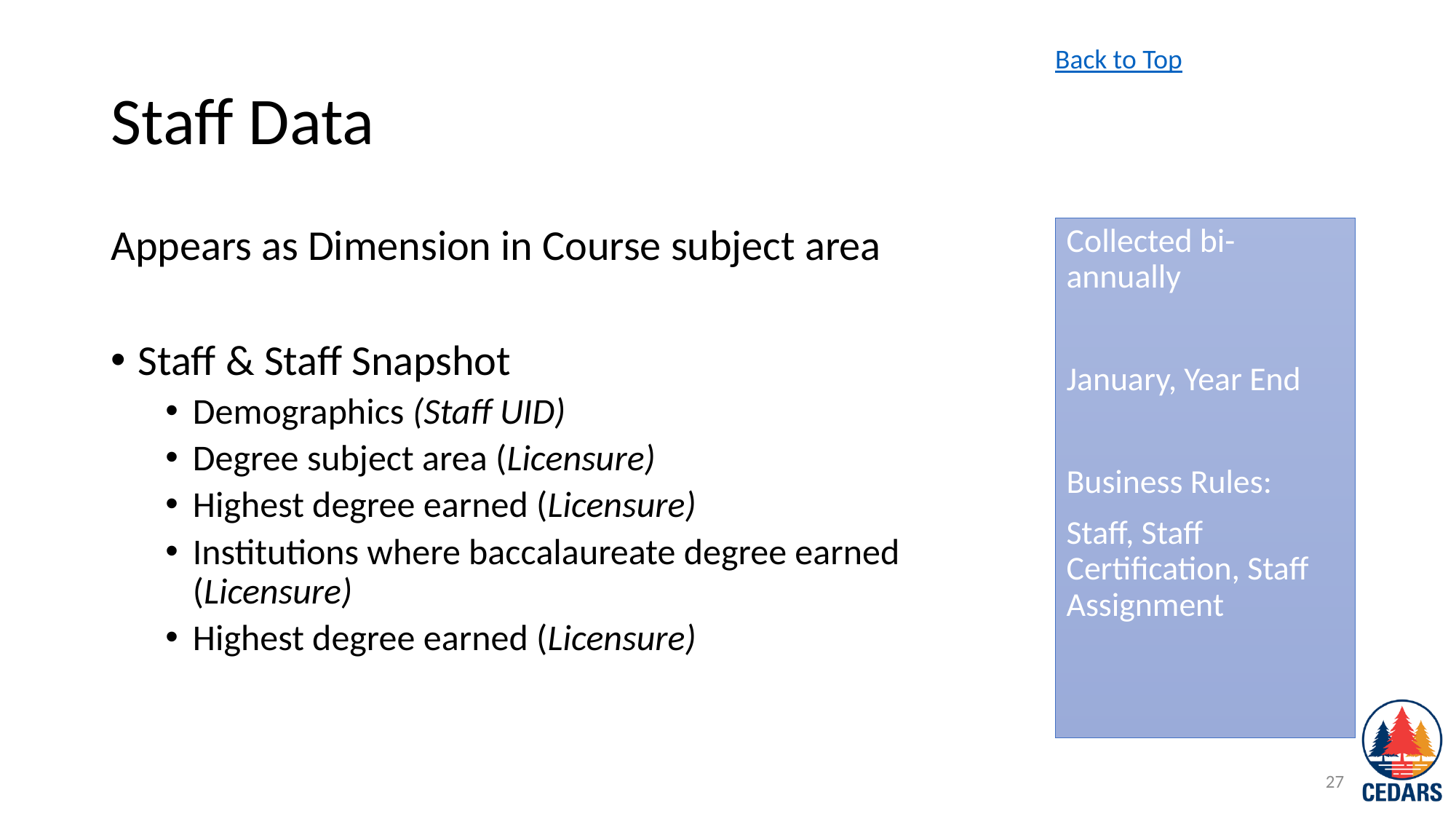

Back to Top
# Staff Data
Appears as Dimension in Course subject area

Staff & Staff Snapshot
Demographics (Staff UID)
Degree subject area (Licensure)
Highest degree earned (Licensure)
Institutions where baccalaureate degree earned (Licensure)
Highest degree earned (Licensure)
Collected bi-annually

January, Year End

Business Rules:
Staff, Staff Certification, Staff Assignment

27